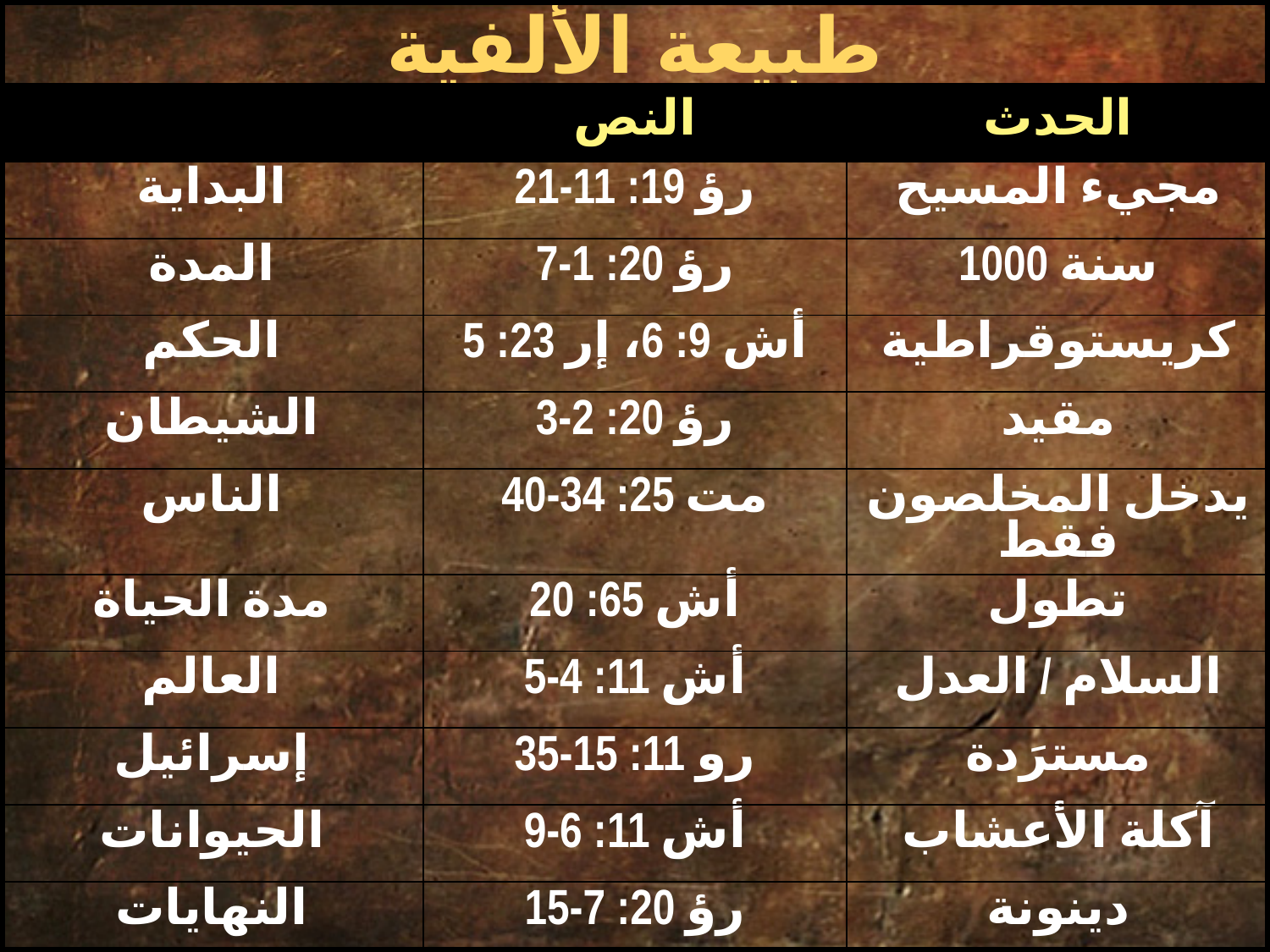

# طبيعة الألفية

|  | النص | الحدث |
| --- | --- | --- |
| البداية | رؤ 19: 11-21 | مجيء المسيح |
| المدة | رؤ 20: 1-7 | 1000 سنة |
| الحكم | أش 9: 6، إر 23: 5 | كريستوقراطية |
| الشيطان | رؤ 20: 2-3 | مقيد |
| الناس | مت 25: 34-40 | يدخل المخلصون فقط |
| مدة الحياة | أش 65: 20 | تطول |
| العالم | أش 11: 4-5 | السلام / العدل |
| إسرائيل | رو 11: 15-35 | مسترَدة |
| الحيوانات | أش 11: 6-9 | آكلة الأعشاب |
| النهايات | رؤ 20: 7-15 | دينونة |